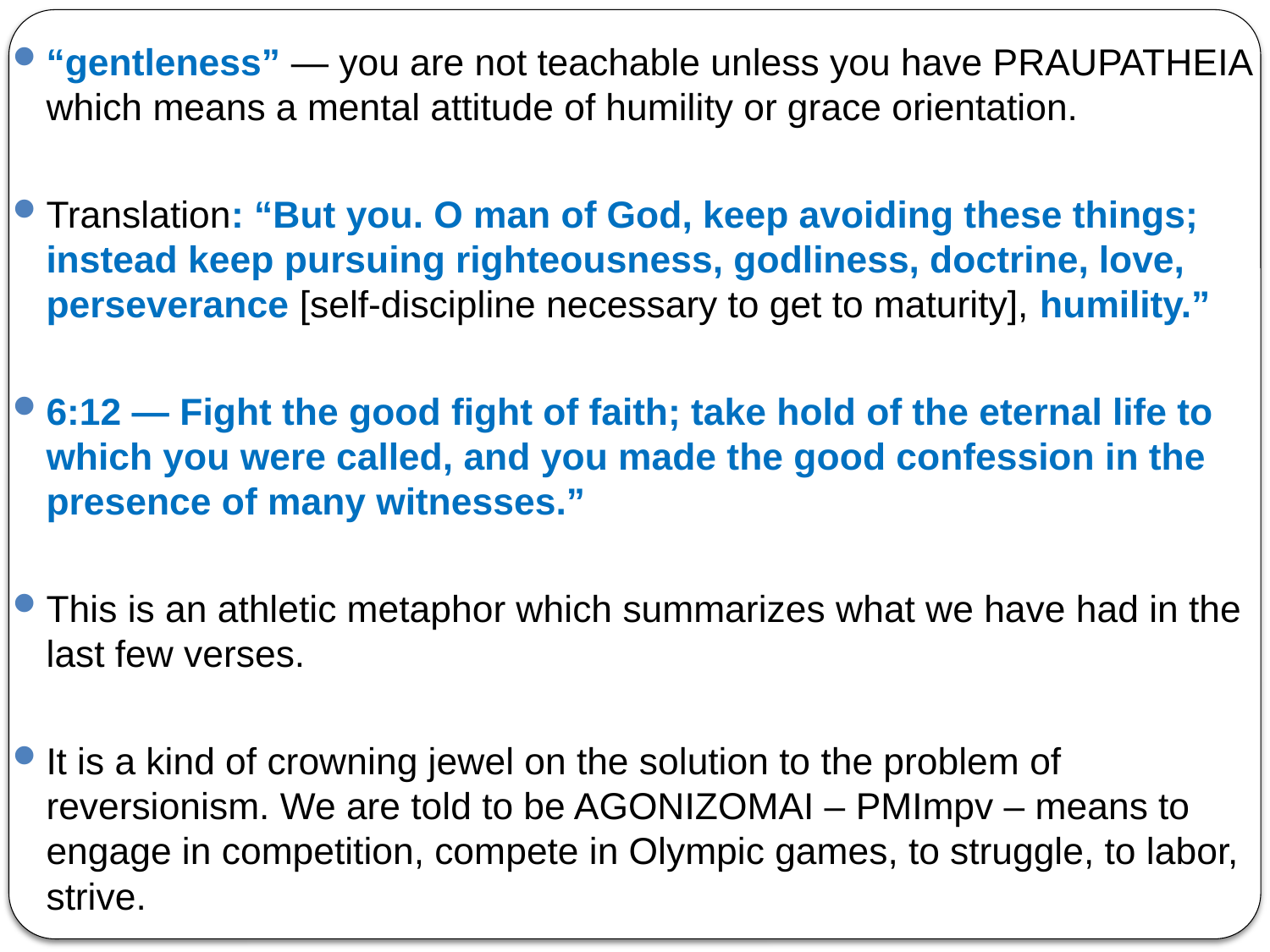

“gentleness” — you are not teachable unless you have PRAUPATHEIA which means a mental attitude of humility or grace orientation.

Translation: “But you. O man of God, keep avoiding these things; instead keep pursuing righteousness, godliness, doctrine, love, perseverance [self-discipline necessary to get to maturity], humility.”

6:12 — Fight the good fight of faith; take hold of the eternal life to which you were called, and you made the good confession in the presence of many witnesses.”

This is an athletic metaphor which summarizes what we have had in the last few verses.

It is a kind of crowning jewel on the solution to the problem of reversionism. We are told to be AGONIZOMAI – PMImpv – means to engage in competition, compete in Olympic games, to struggle, to labor, strive.